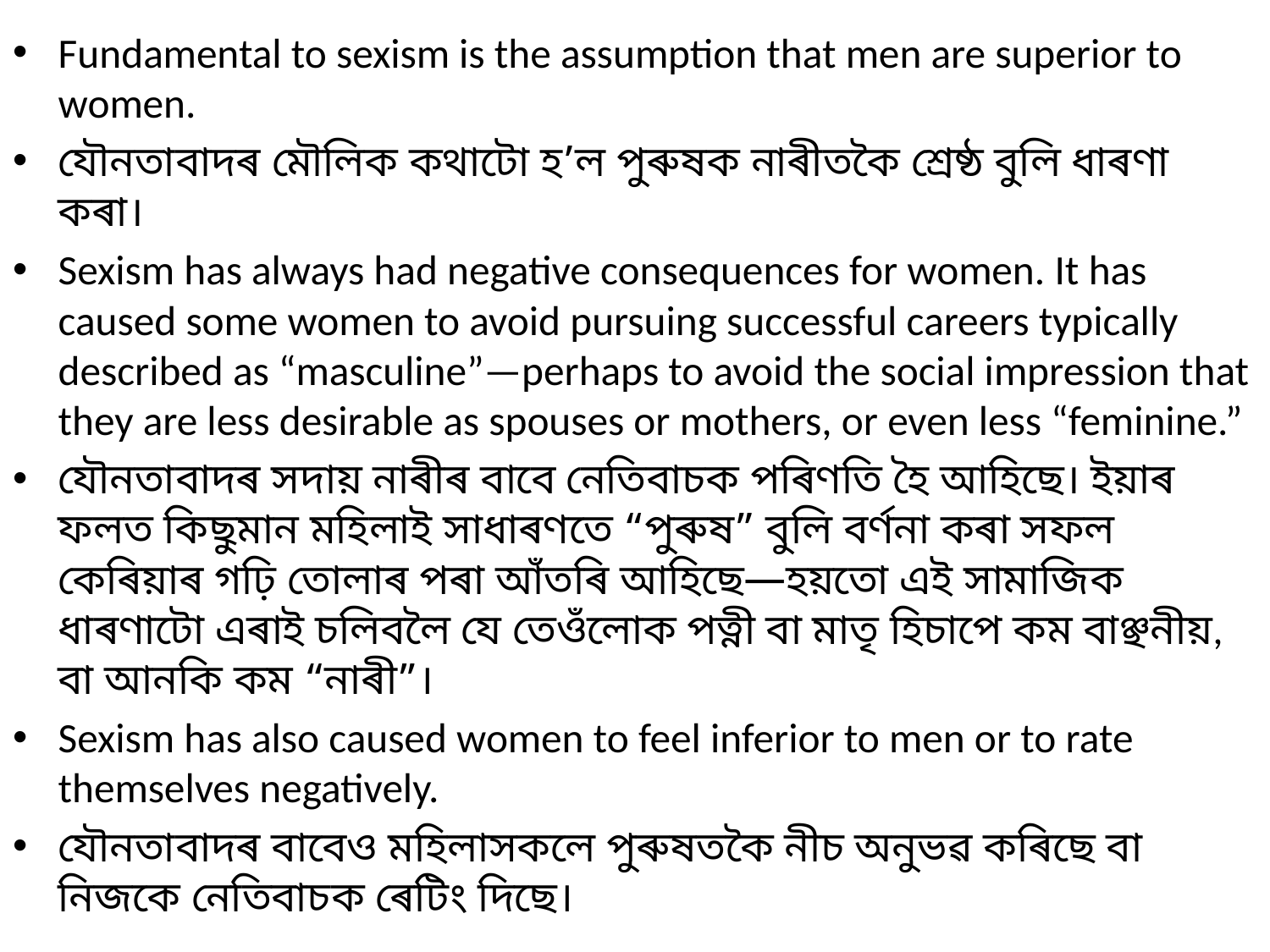

#
Fundamental to sexism is the assumption that men are superior to women.
যৌনতাবাদৰ মৌলিক কথাটো হ’ল পুৰুষক নাৰীতকৈ শ্ৰেষ্ঠ বুলি ধাৰণা কৰা।
Sexism has always had negative consequences for women. It has caused some women to avoid pursuing successful careers typically described as “masculine”—perhaps to avoid the social impression that they are less desirable as spouses or mothers, or even less “feminine.”
যৌনতাবাদৰ সদায় নাৰীৰ বাবে নেতিবাচক পৰিণতি হৈ আহিছে। ইয়াৰ ফলত কিছুমান মহিলাই সাধাৰণতে “পুৰুষ” বুলি বৰ্ণনা কৰা সফল কেৰিয়াৰ গঢ়ি তোলাৰ পৰা আঁতৰি আহিছে—হয়তো এই সামাজিক ধাৰণাটো এৰাই চলিবলৈ যে তেওঁলোক পত্নী বা মাতৃ হিচাপে কম বাঞ্ছনীয়, বা আনকি কম “নাৰী”।
Sexism has also caused women to feel inferior to men or to rate themselves negatively.
যৌনতাবাদৰ বাবেও মহিলাসকলে পুৰুষতকৈ নীচ অনুভৱ কৰিছে বা নিজকে নেতিবাচক ৰেটিং দিছে।